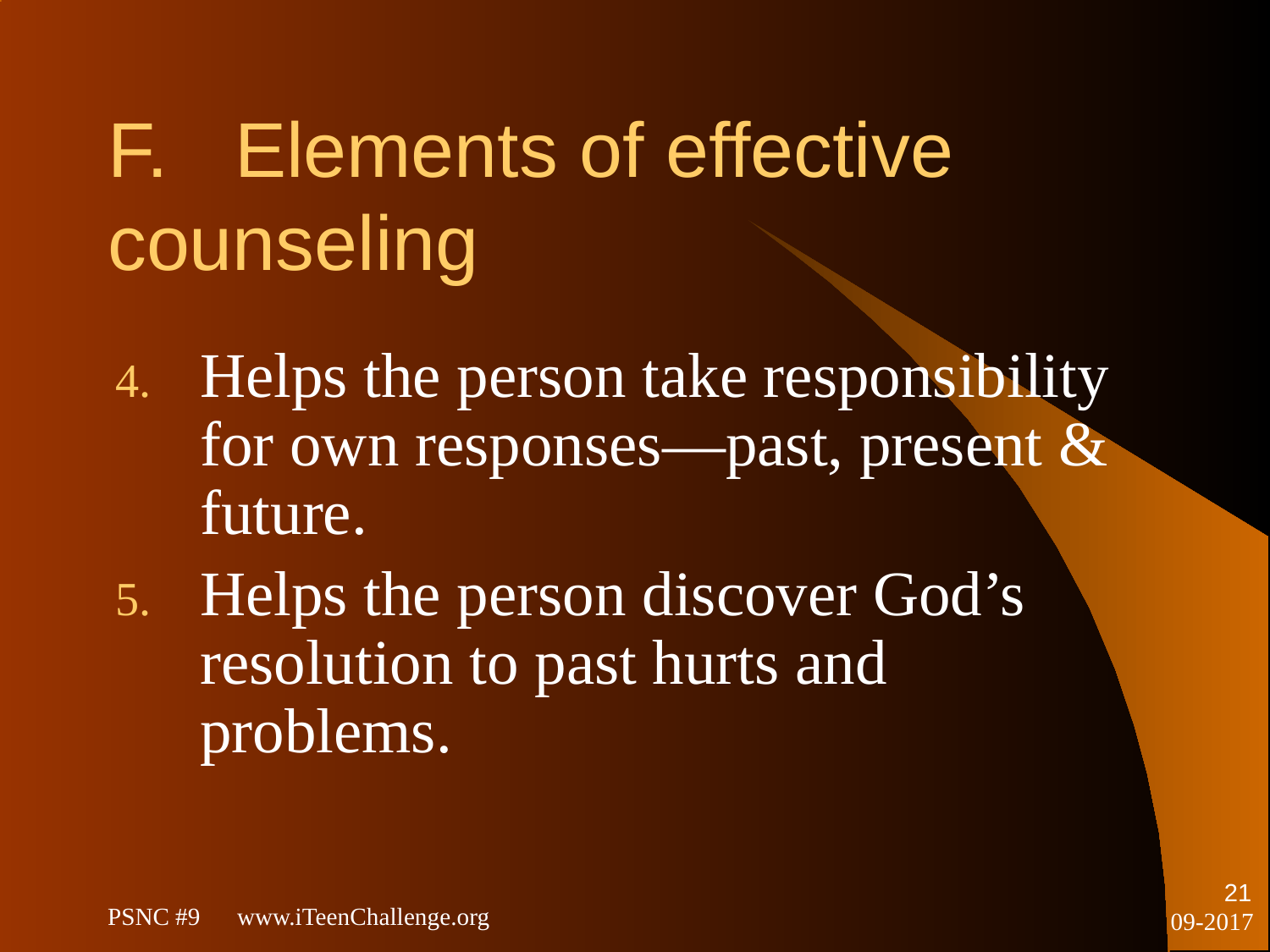

# F.	Elements of effective 	counseling
Helps the person take responsibility for own responses—past, present & future.
Helps the person discover God’s resolution to past hurts and problems.
21
PSNC #9      www.iTeenChallenge.org
09-2017